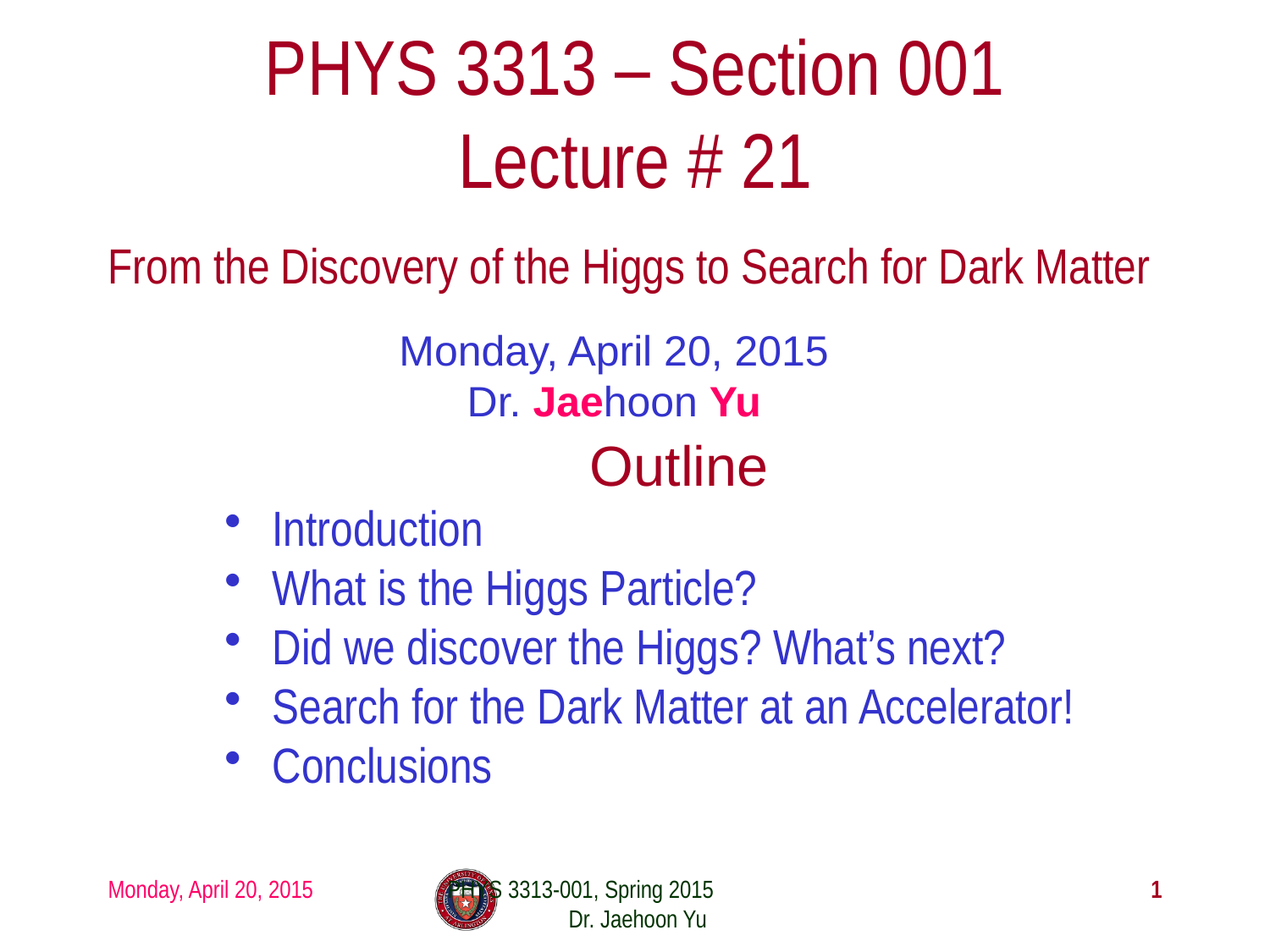

# PHYS 3313 – Section 001 Lecture # 21
From the Discovery of the Higgs to Search for Dark Matter
Monday, April 20, 2015
Dr. Jaehoon Yu
			Outline
Introduction
What is the Higgs Particle?
Did we discover the Higgs? What’s next?
Search for the Dark Matter at an Accelerator!
Conclusions
Monday, April 20, 2015
PHYS 3313-001, Spring 2015                     Dr. Jaehoon Yu
1